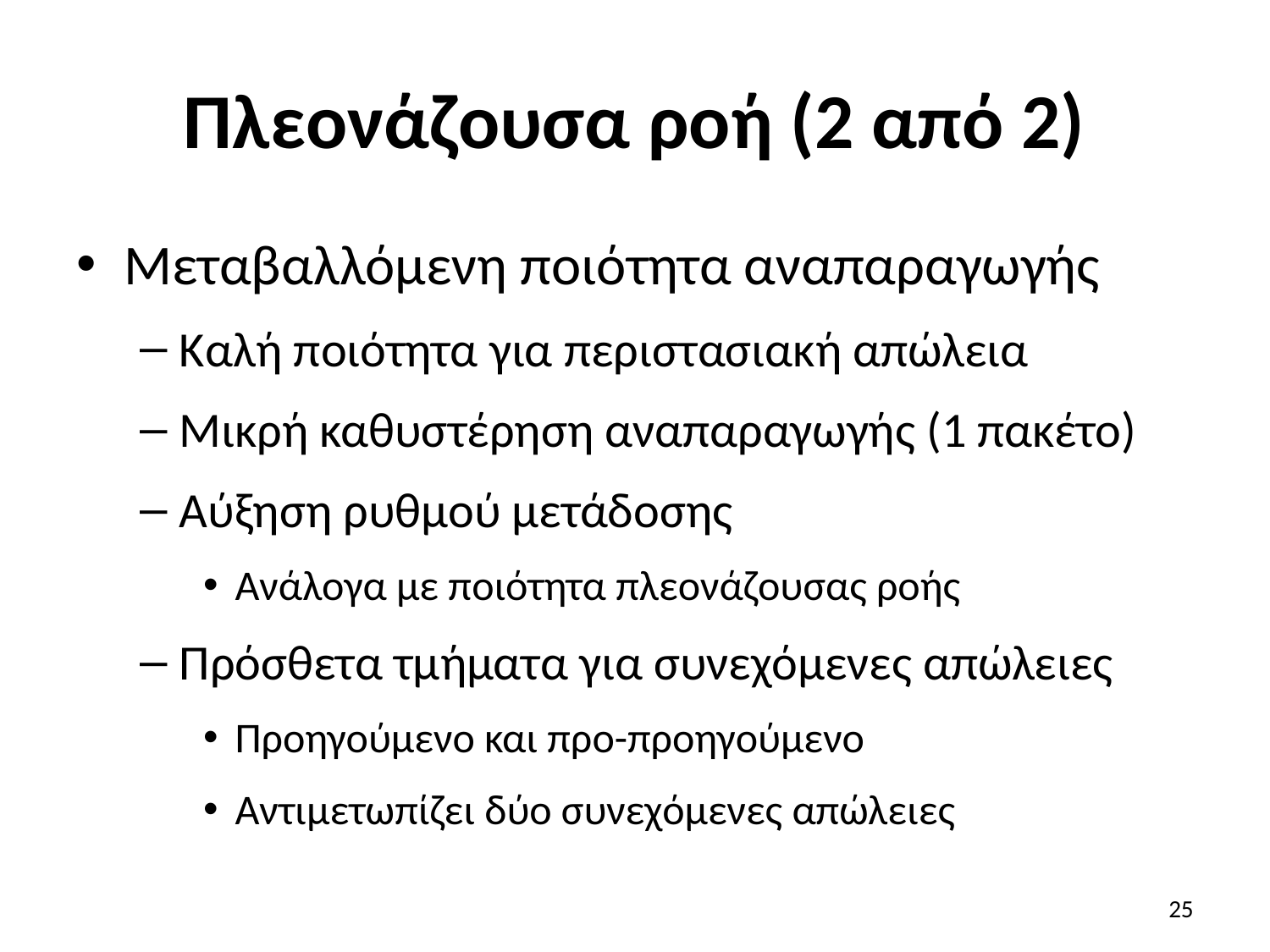

# Πλεονάζουσα ροή (2 από 2)
Μεταβαλλόμενη ποιότητα αναπαραγωγής
Καλή ποιότητα για περιστασιακή απώλεια
Μικρή καθυστέρηση αναπαραγωγής (1 πακέτο)
Αύξηση ρυθμού μετάδοσης
Ανάλογα με ποιότητα πλεονάζουσας ροής
Πρόσθετα τμήματα για συνεχόμενες απώλειες
Προηγούμενο και προ-προηγούμενο
Αντιμετωπίζει δύο συνεχόμενες απώλειες

25